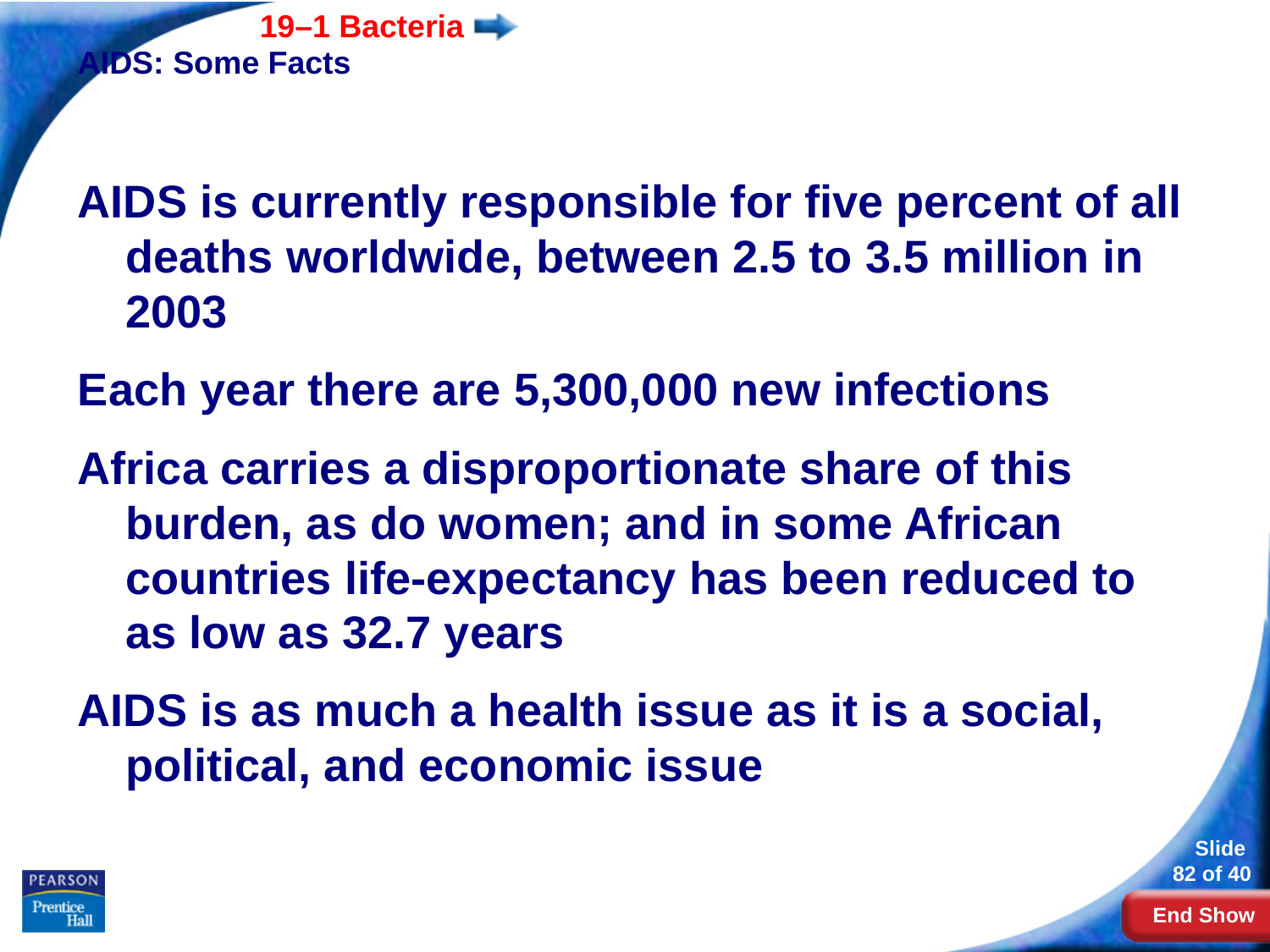

# AIDS: Some Facts
AIDS is currently responsible for five percent of all deaths worldwide, between 2.5 to 3.5 million in 2003
Each year there are 5,300,000 new infections
Africa carries a disproportionate share of this burden, as do women; and in some African countries life-expectancy has been reduced to as low as 32.7 years
AIDS is as much a health issue as it is a social, political, and economic issue